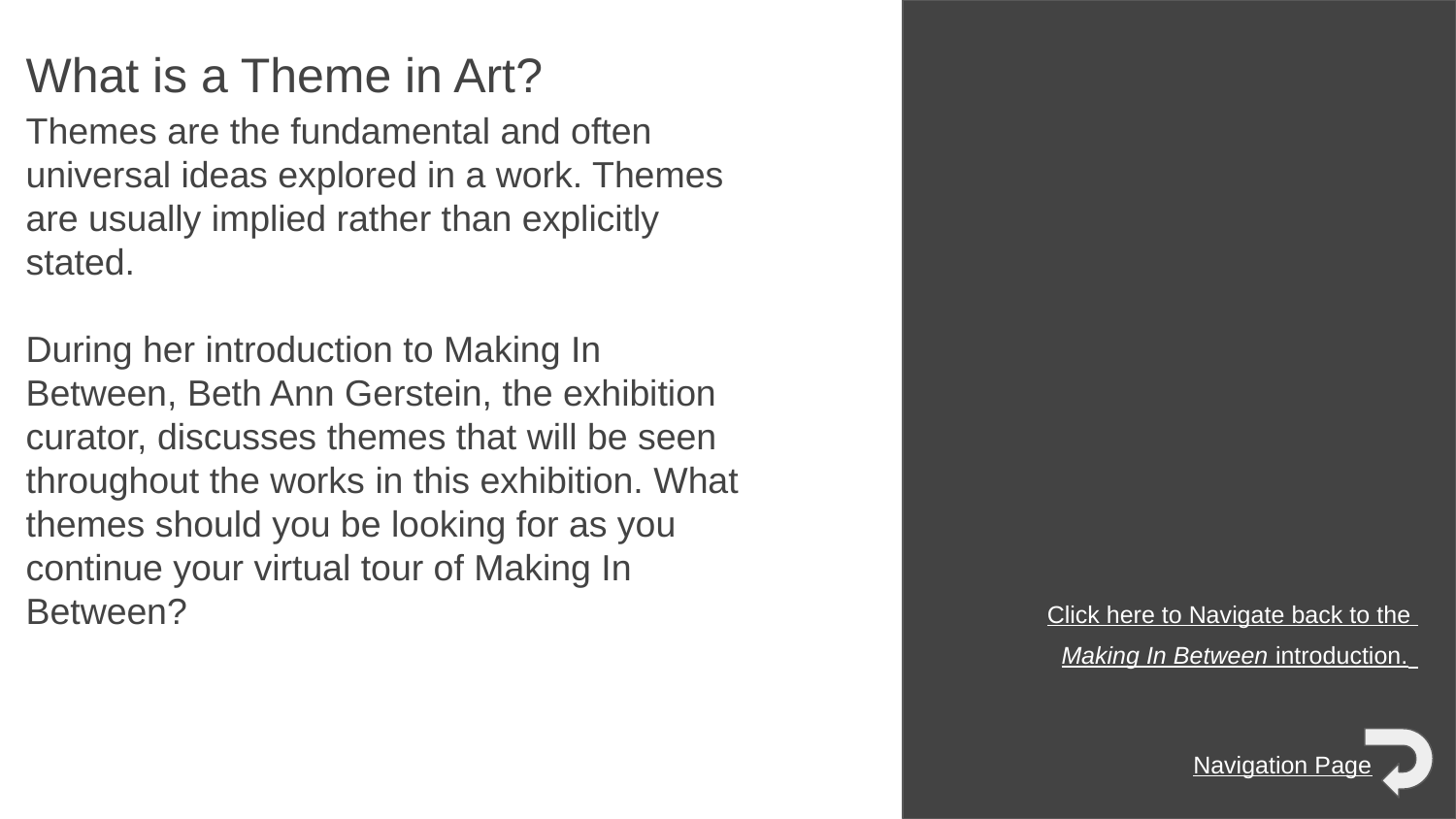

What is a Theme in Art?
Themes are the fundamental and often universal ideas explored in a work. Themes are usually implied rather than explicitly stated.

During her introduction to Making In Between, Beth Ann Gerstein, the exhibition curator, discusses themes that will be seen throughout the works in this exhibition. What themes should you be looking for as you continue your virtual tour of Making In Between?
Click here to Navigate back to the Making In Between introduction.

Navigation Page